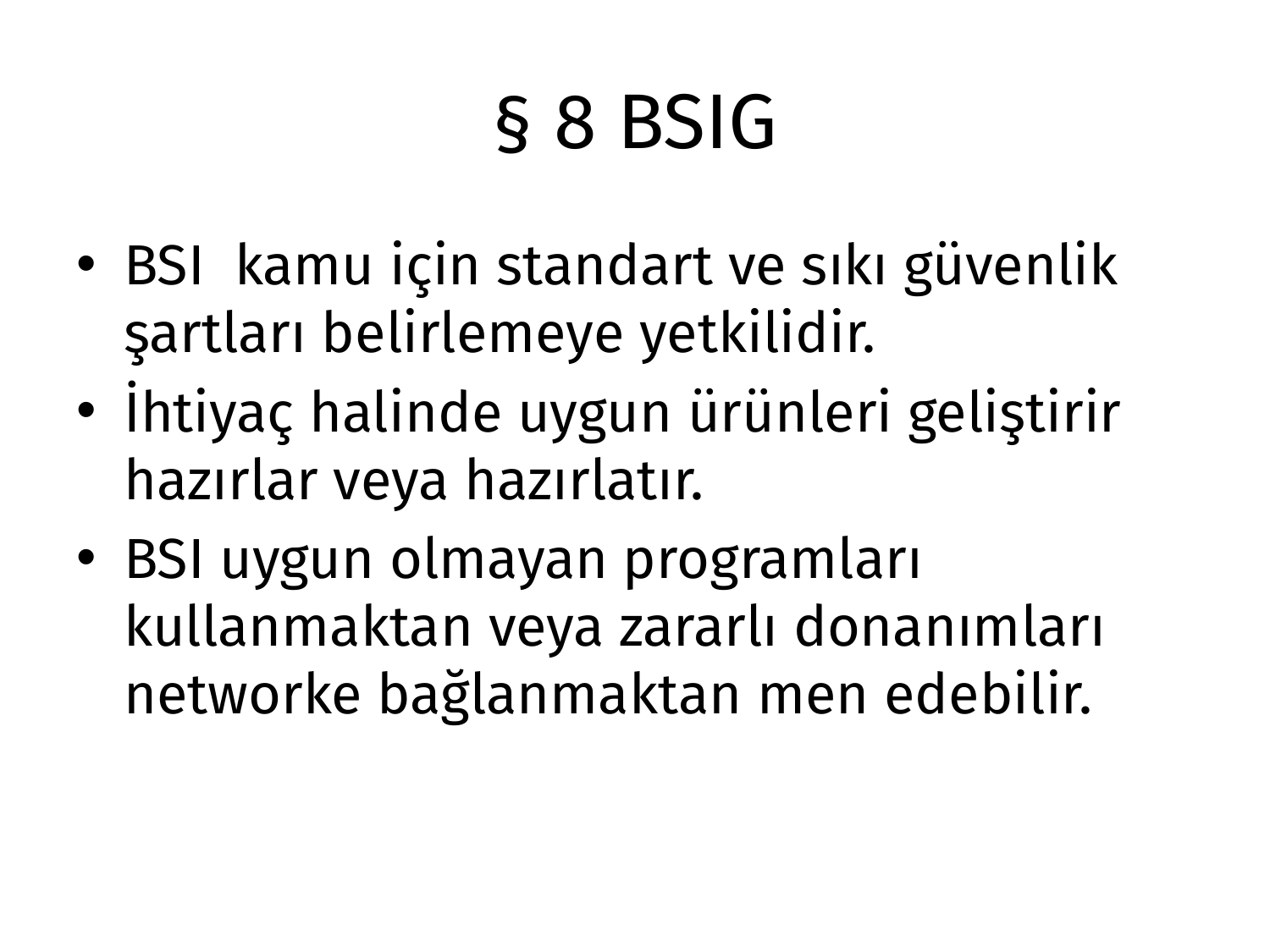

# § 8 BSIG
BSI  kamu için standart ve sıkı güvenlik şartları belirlemeye yetkilidir.
İhtiyaç halinde uygun ürünleri geliştirir hazırlar veya hazırlatır.
BSI uygun olmayan programları kullanmaktan veya zararlı donanımları networke bağlanmaktan men edebilir.